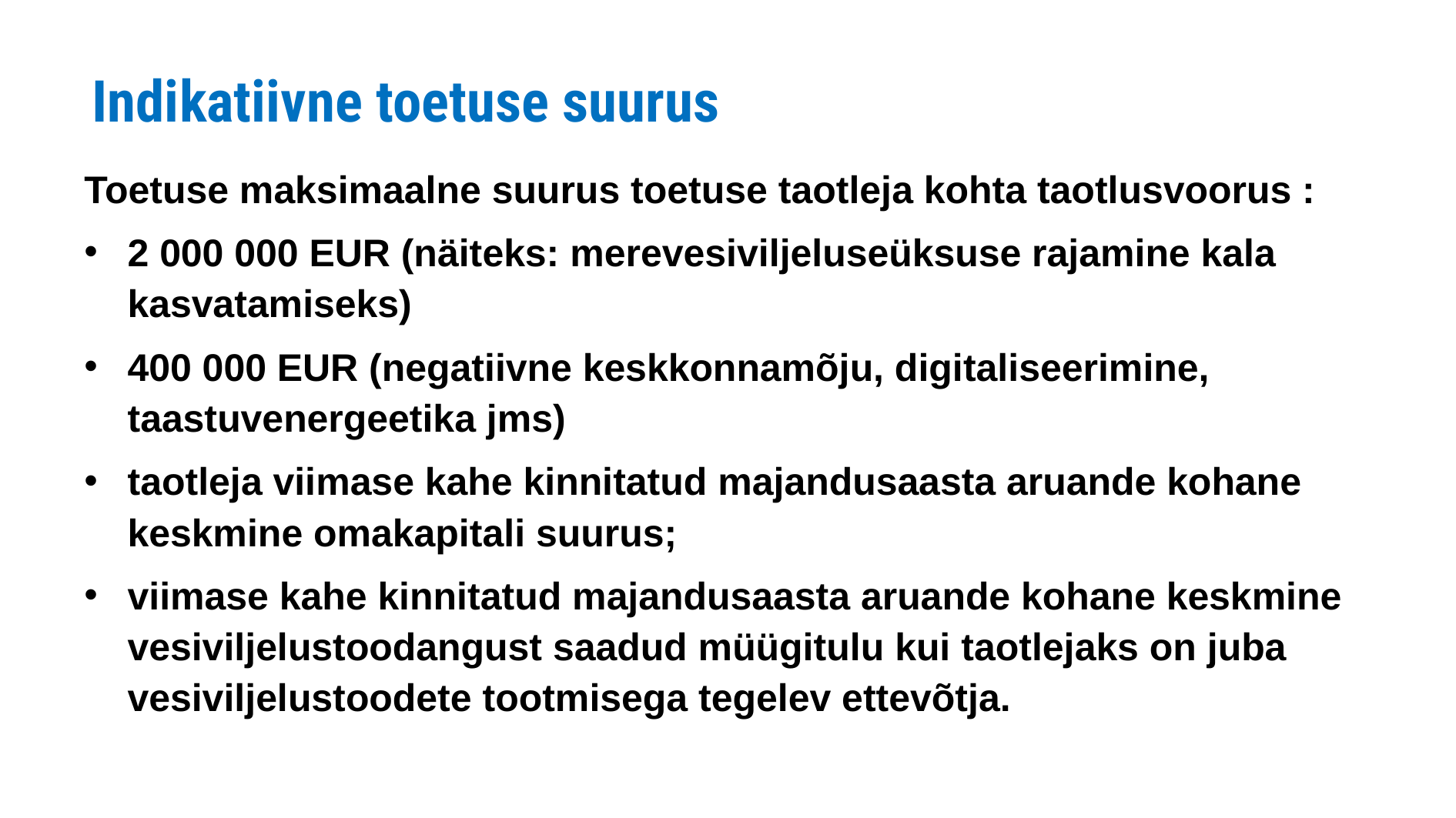

# Indikatiivne toetuse suurus
Toetuse maksimaalne suurus toetuse taotleja kohta taotlusvoorus :
2 000 000 EUR (näiteks: merevesiviljeluseüksuse rajamine kala kasvatamiseks)
400 000 EUR (negatiivne keskkonnamõju, digitaliseerimine, taastuvenergeetika jms)
taotleja viimase kahe kinnitatud majandusaasta aruande kohane keskmine omakapitali suurus;
viimase kahe kinnitatud majandusaasta aruande kohane keskmine vesiviljelustoodangust saadud müügitulu kui taotlejaks on juba vesiviljelustoodete tootmisega tegelev ettevõtja.